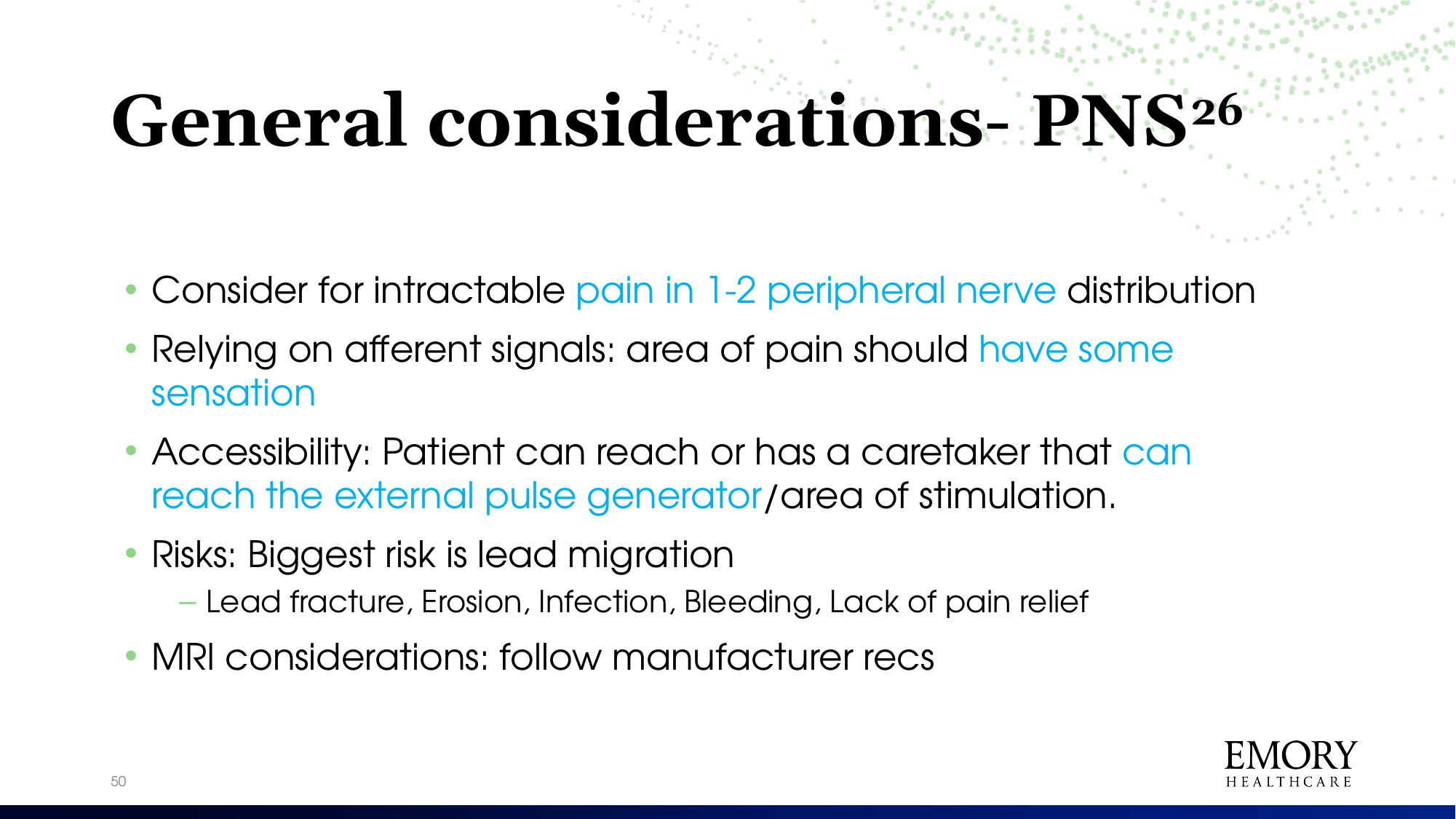

# General considerations- PNS26

Consider for intractable pain in 1-2 peripheral nerve distribution
Relying on afferent signals: area of pain should have some sensation
Accessibility: Patient can reach or has a caretaker that can reach the external pulse generator/area of stimulation.
Risks: Biggest risk is lead migration
Lead fracture, Erosion, Infection, Bleeding, Lack of pain relief
MRI considerations: follow manufacturer recs